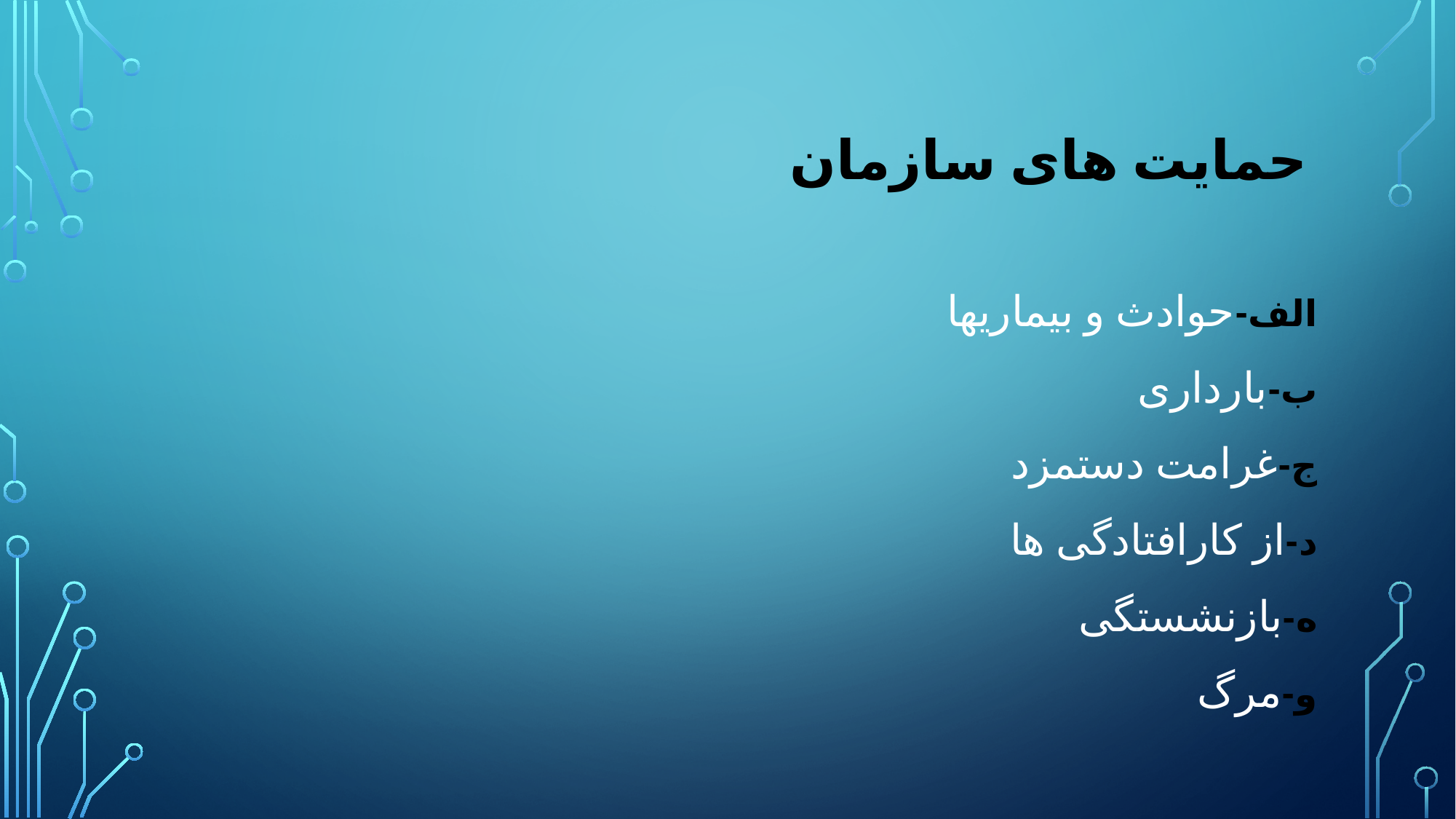

# حمایت های سازمان
الف-حوادث و بیماریها
ب-بارداری
ج-غرامت دستمزد
د-از کارافتادگی ها
ه-بازنشستگی
و-مرگ